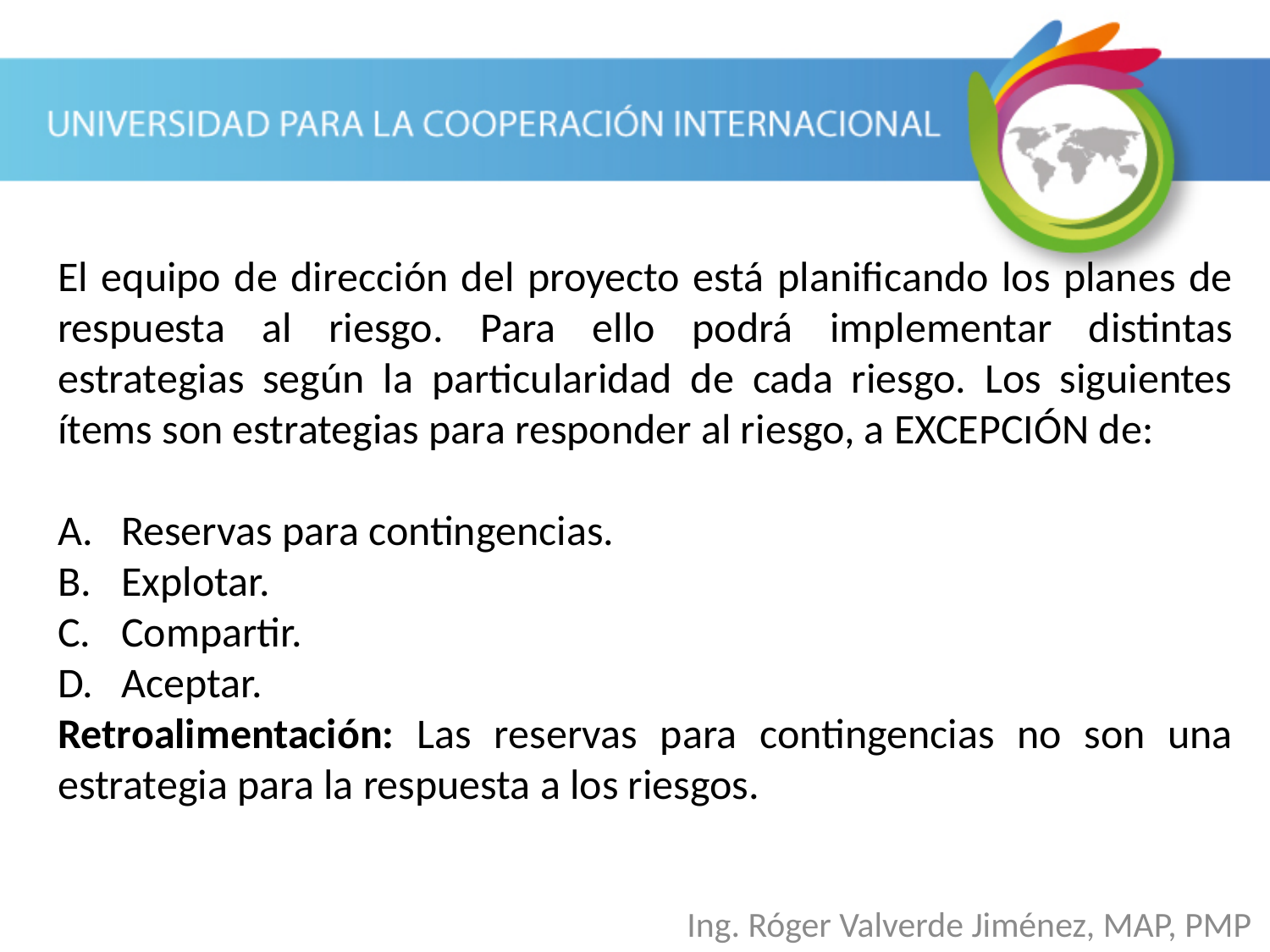

El equipo de dirección del proyecto está planificando los planes de respuesta al riesgo. Para ello podrá implementar distintas estrategias según la particularidad de cada riesgo. Los siguientes ítems son estrategias para responder al riesgo, a EXCEPCIÓN de:

Reservas para contingencias.
Explotar.
Compartir.
Aceptar.
Retroalimentación: Las reservas para contingencias no son una estrategia para la respuesta a los riesgos.

Ing. Róger Valverde Jiménez, MAP, PMP